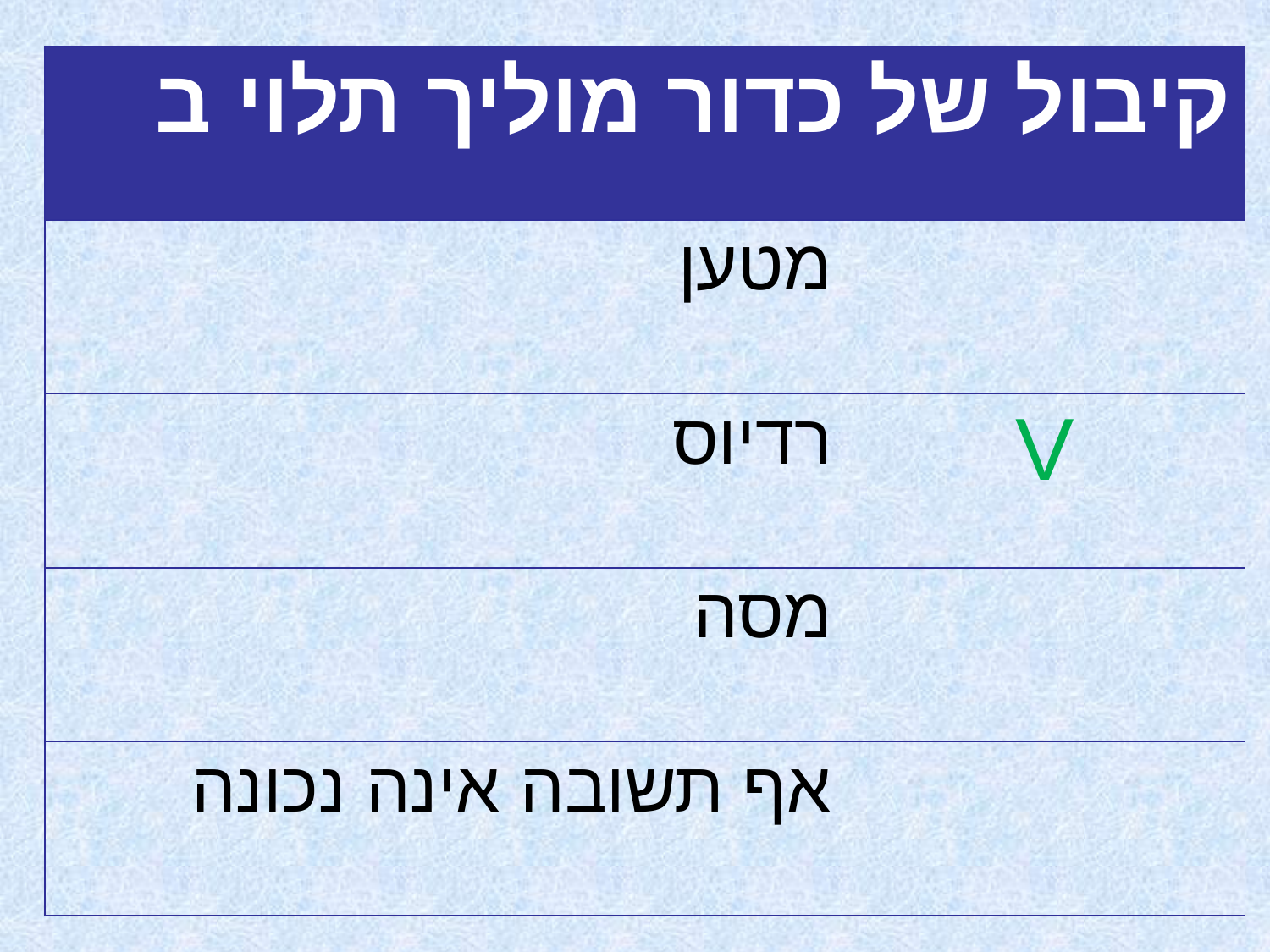

| קיבול של כדור מוליך תלוי ב |  |
| --- | --- |
| מטען |  |
| רדיוס | V |
| מסה |  |
| אף תשובה אינה נכונה |  |